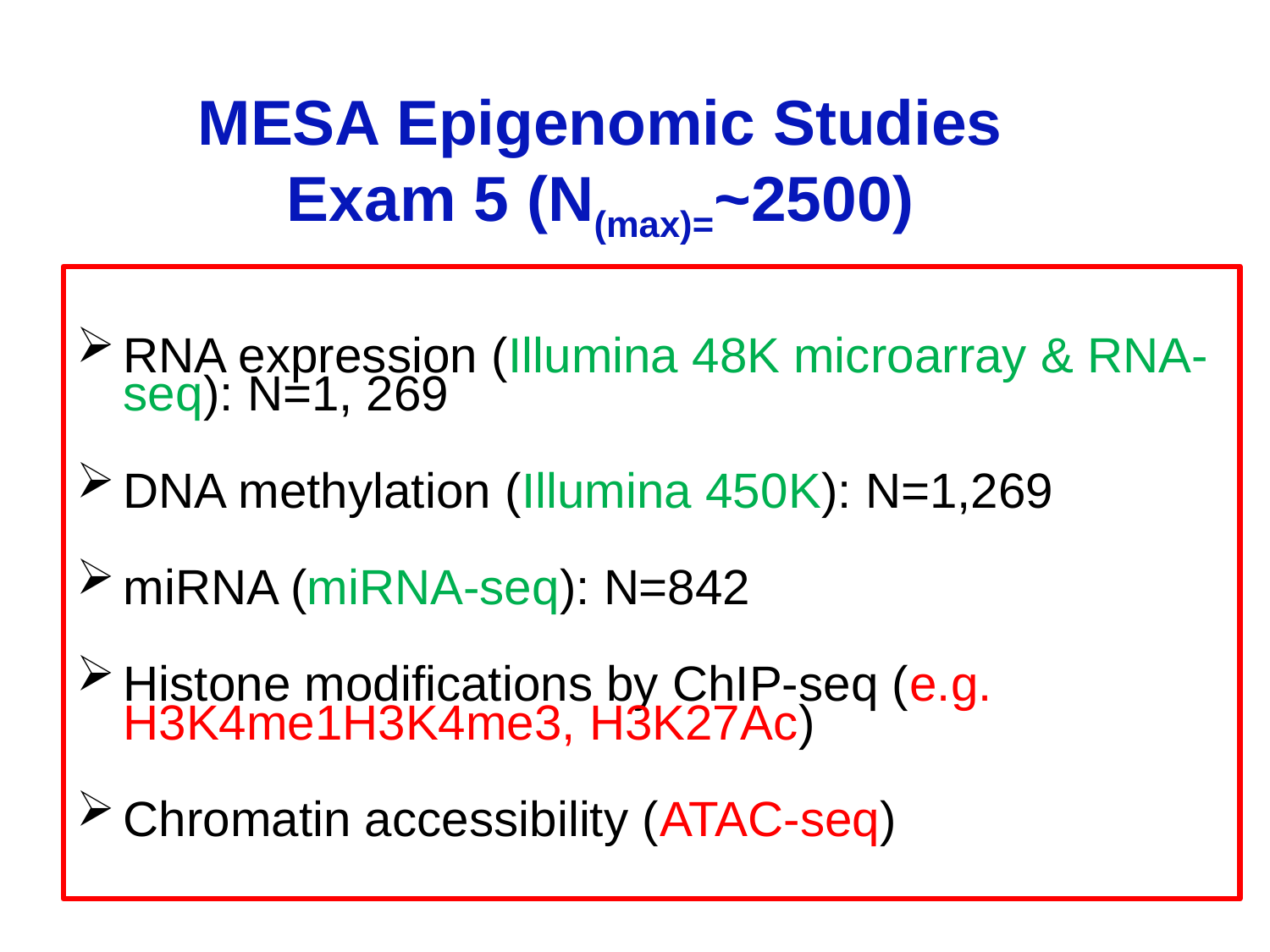

MESA Epigenomic Studies
Exam 5 (N(max)=~2500)

RNA expression (Illumina 48K microarray & RNA-seq): N=1, 269

DNA methylation (Illumina 450K): N=1,269

miRNA (miRNA-seq): N=842

Histone modifications by ChIP-seq (e.g. H3K4me1H3K4me3, H3K27Ac)

Chromatin accessibility (ATAC-seq)